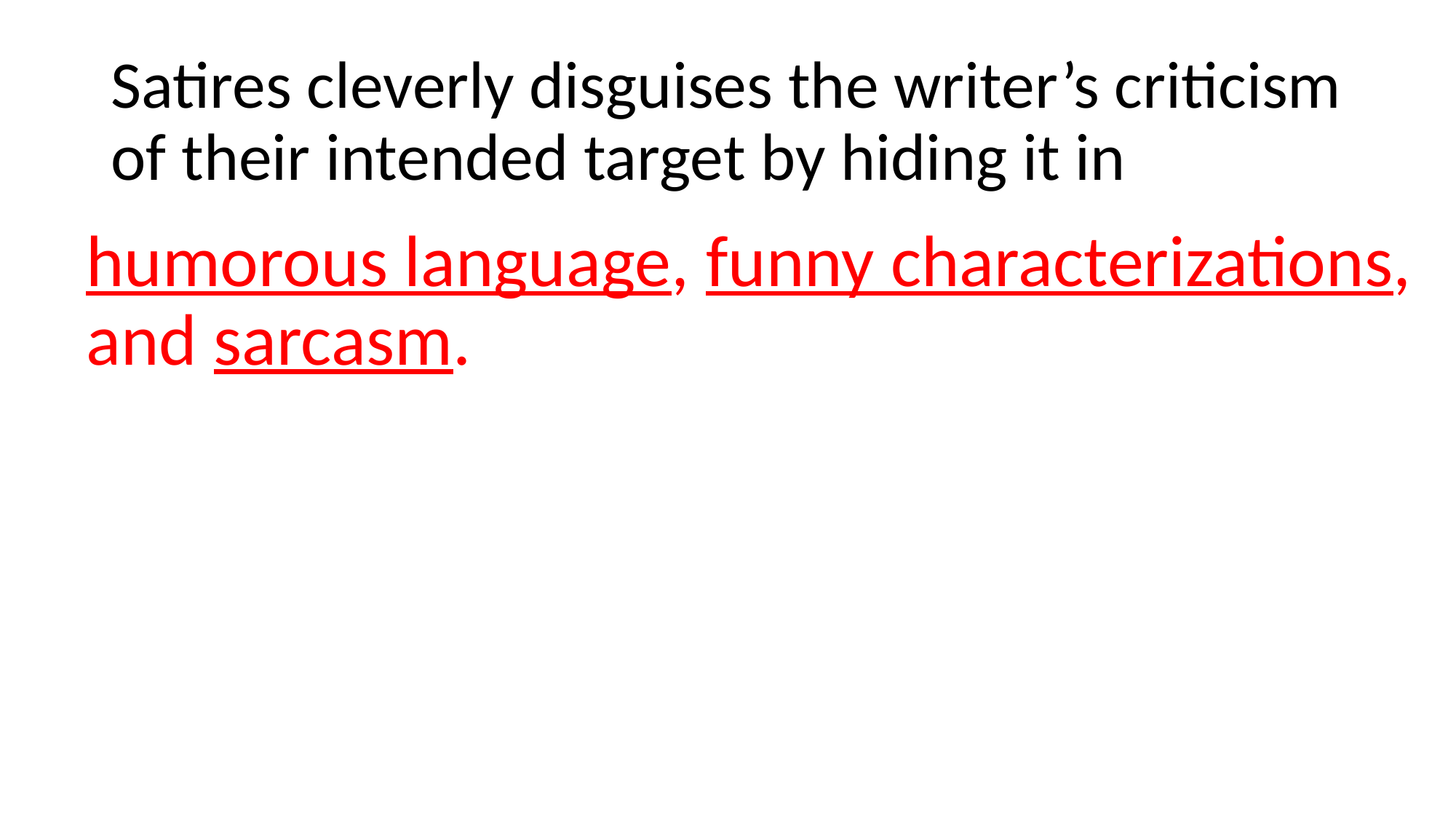

# Satires cleverly disguises the writer’s criticism of their intended target by hiding it in
humorous language, funny characterizations, and sarcasm.